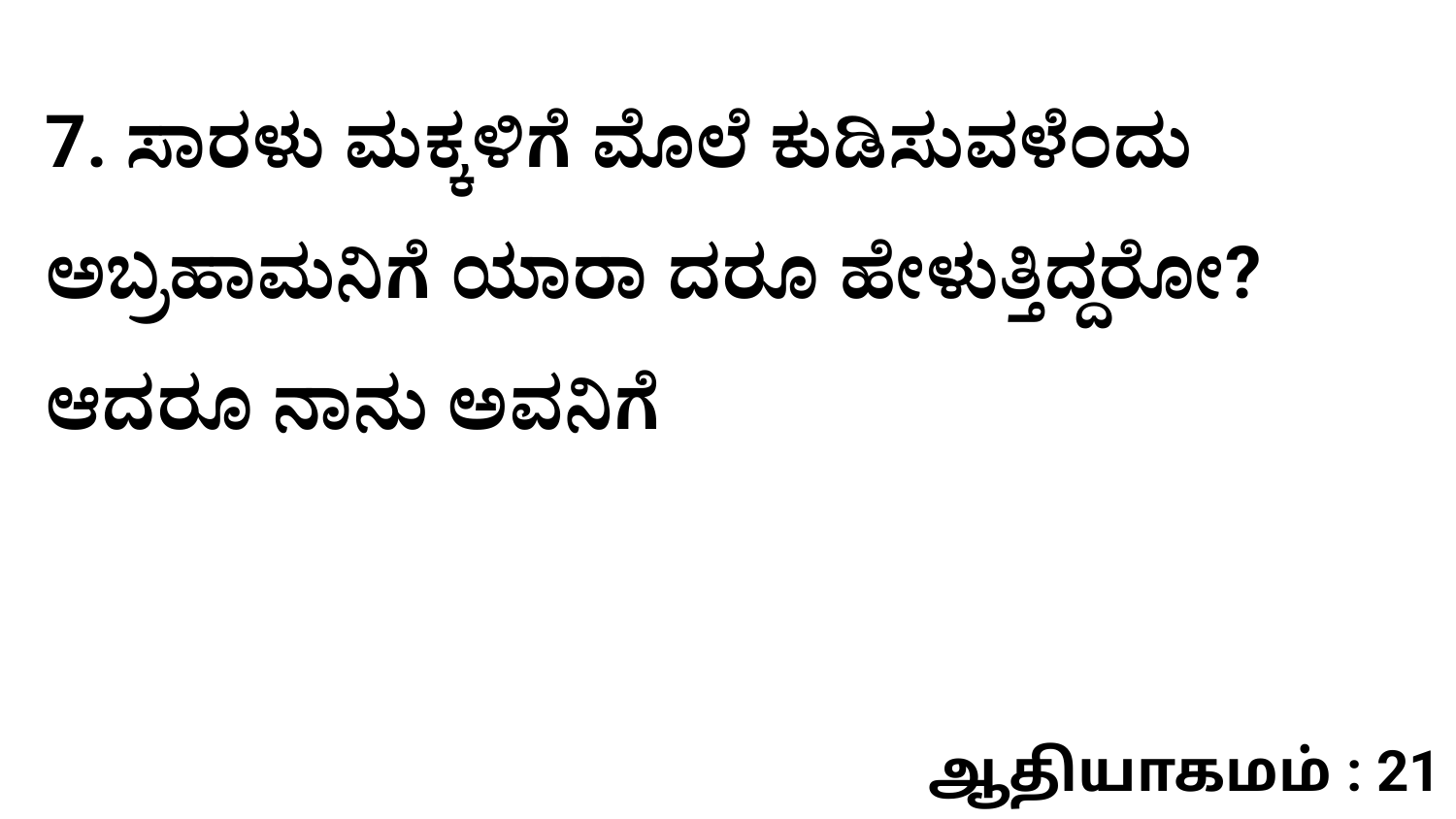

7. ಸಾರಳು ಮಕ್ಕಳಿಗೆ ಮೊಲೆ ಕುಡಿಸುವಳೆಂದು ಅಬ್ರಹಾಮನಿಗೆ ಯಾರಾ ದರೂ ಹೇಳುತ್ತಿದ್ದರೋ? ಆದರೂ ನಾನು ಅವನಿಗೆ
ஆதியாகமம் : 21